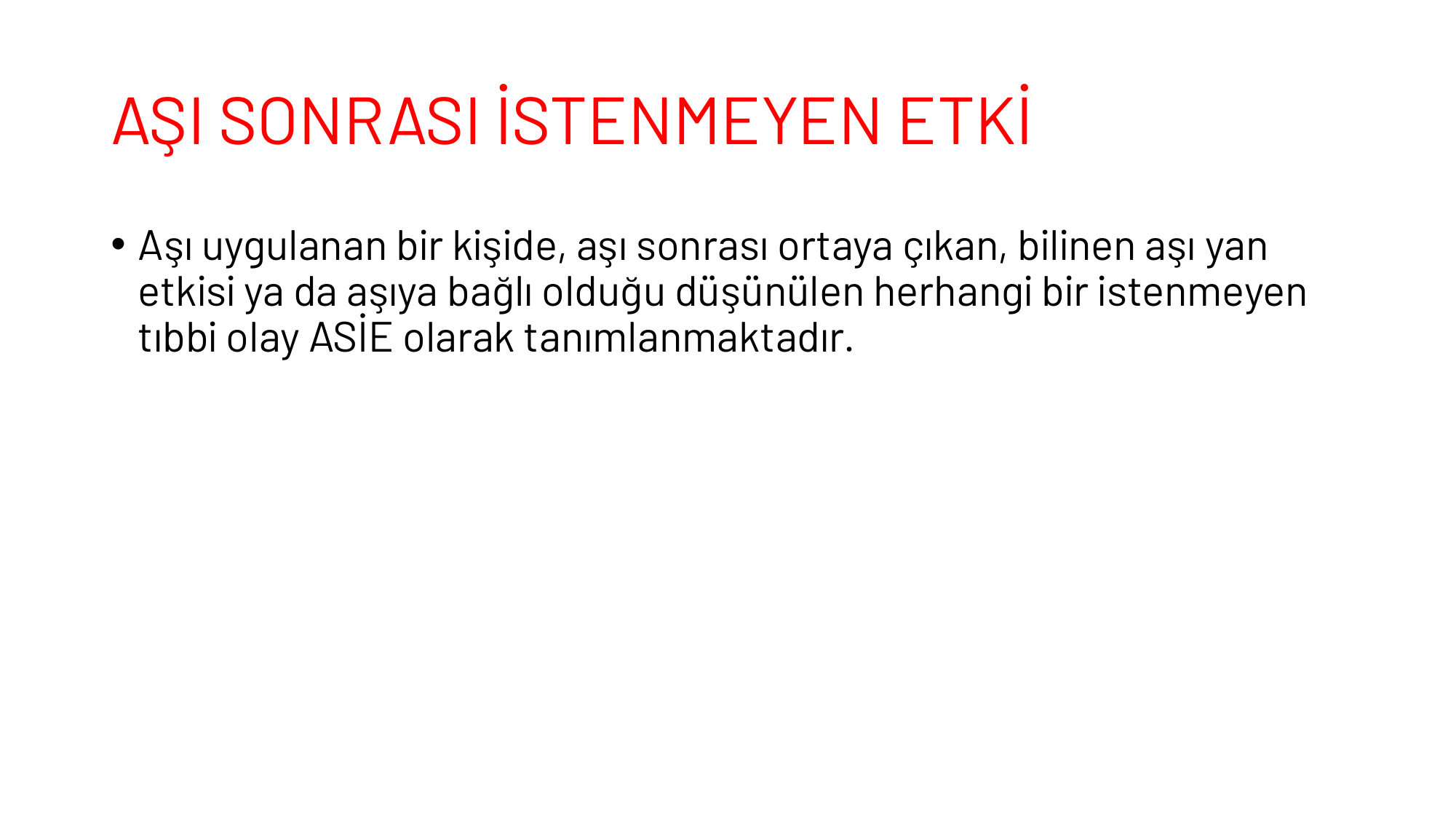

# AŞI SONRASI İSTENMEYEN ETKİ
Aşı uygulanan bir kişide, aşı sonrası ortaya çıkan, bilinen aşı yan etkisi ya da aşıya bağlı olduğu düşünülen herhangi bir istenmeyen tıbbi olay ASİE olarak tanımlanmaktadır.